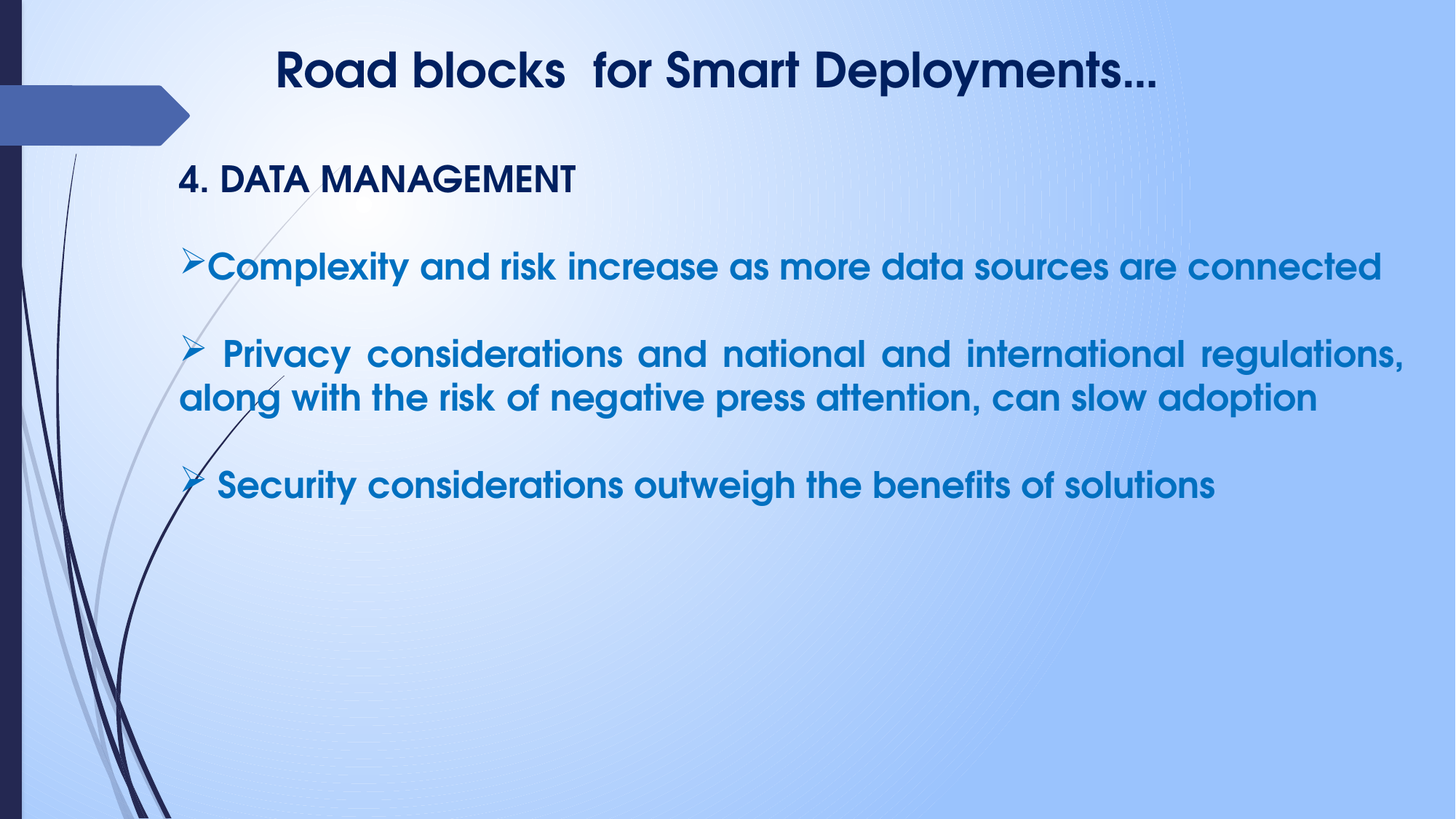

# Road blocks  for Smart Deployments…
4. DATA MANAGEMENT

Complexity and risk increase as more data sources are connected

 Privacy considerations and national and international regulations, along with the risk of negative press attention, can slow adoption

 Security considerations outweigh the benefits of solutions